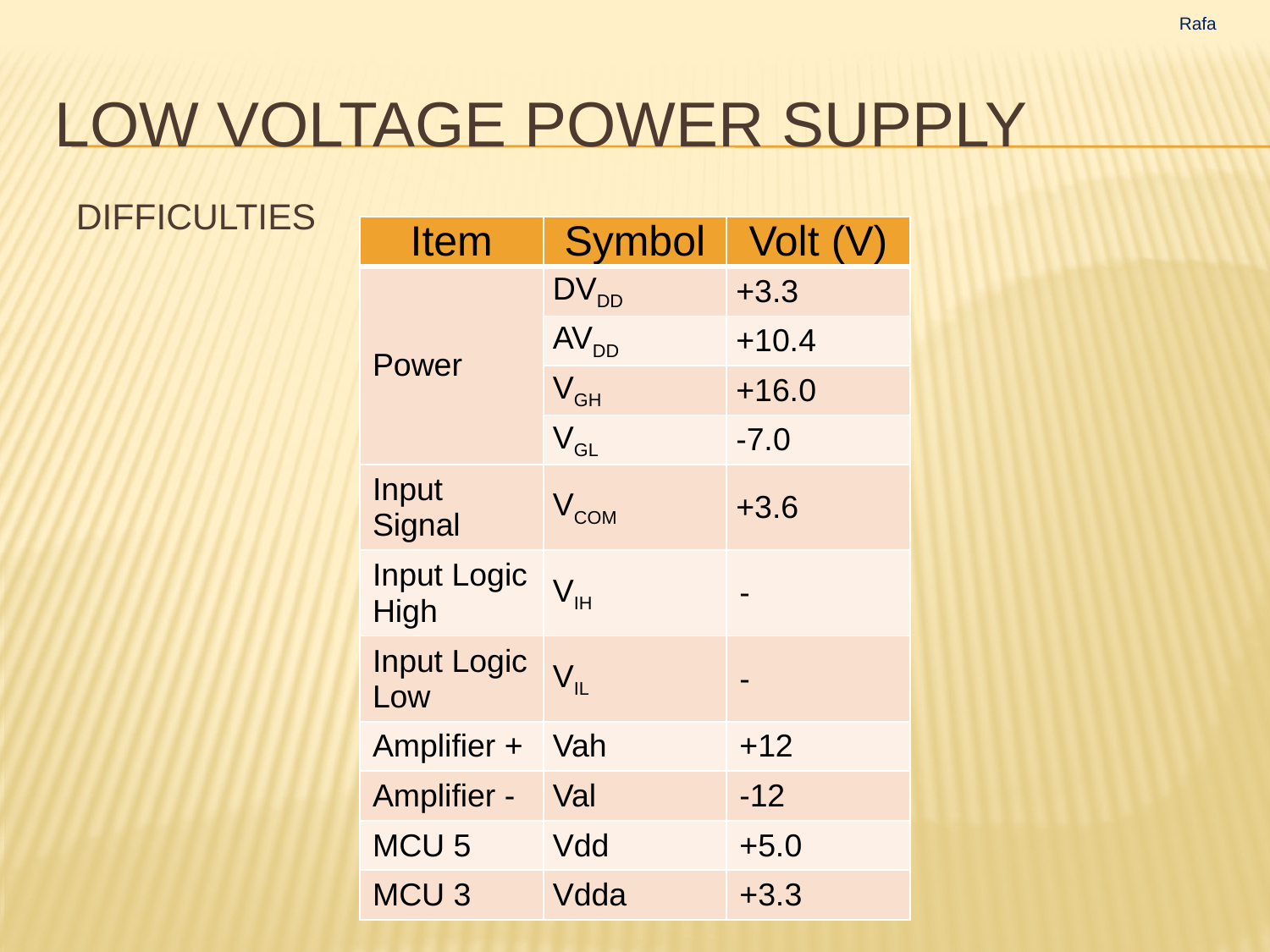

Rafa
# Low voltage power supply
difficulties
| Item | Symbol | Volt (V) |
| --- | --- | --- |
| Power | DVDD | +3.3 |
|  | AVDD | +10.4 |
|  | VGH | +16.0 |
|  | VGL | -7.0 |
| Input Signal | VCOM | +3.6 |
| Input Logic High | VIH | - |
| Input Logic Low | VIL | - |
| Amplifier + | Vah | +12 |
| Amplifier - | Val | -12 |
| MCU 5 | Vdd | +5.0 |
| MCU 3 | Vdda | +3.3 |